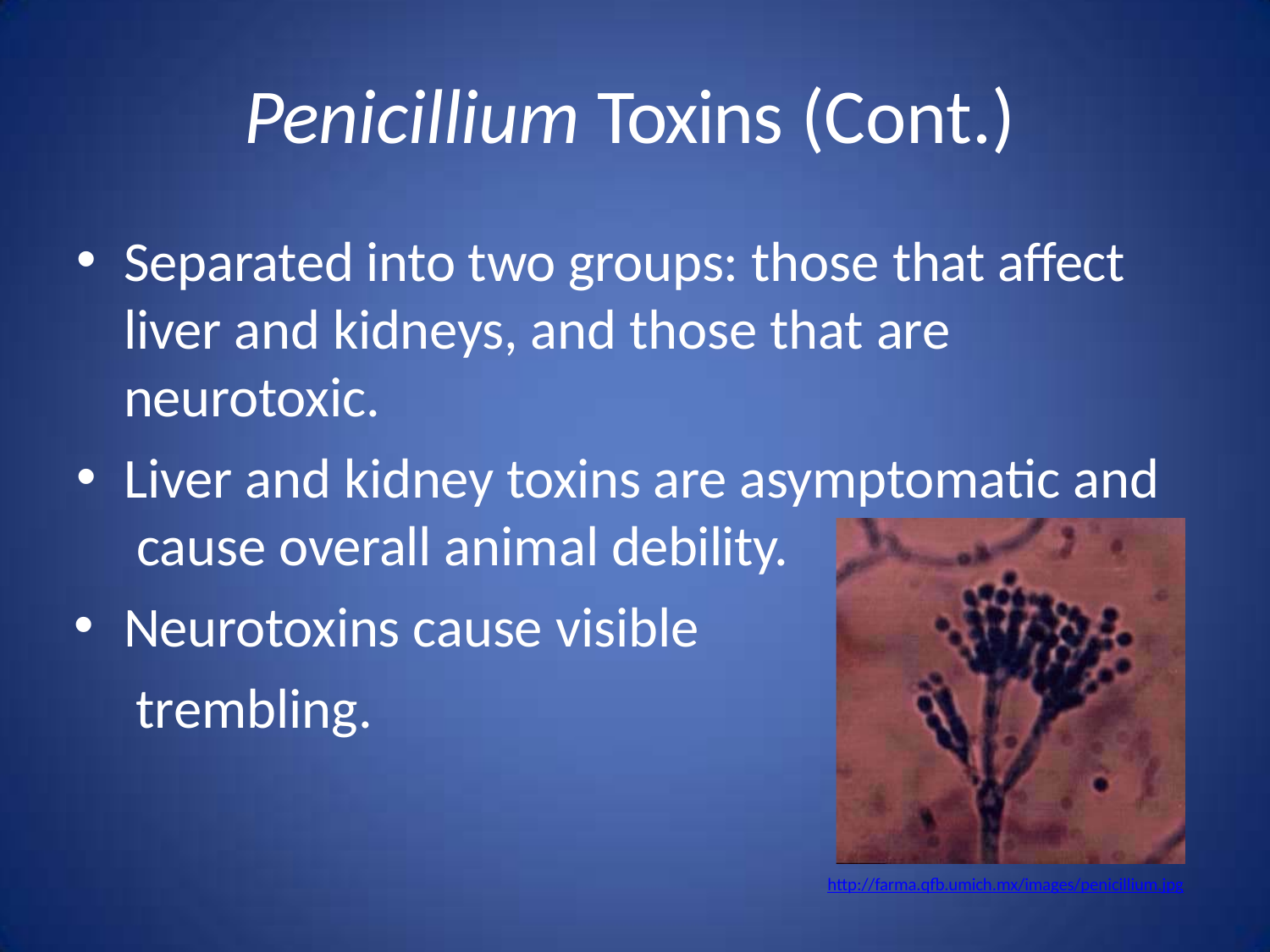

# Penicillium Toxins (Cont.)
Separated into two groups: those that affect  liver and kidneys, and those that are  neurotoxic.
Liver and kidney toxins are asymptomatic and  cause overall animal debility.
Neurotoxins cause visible  trembling.

http://farma.qfb.umich.mx/images/penicillium.jpg